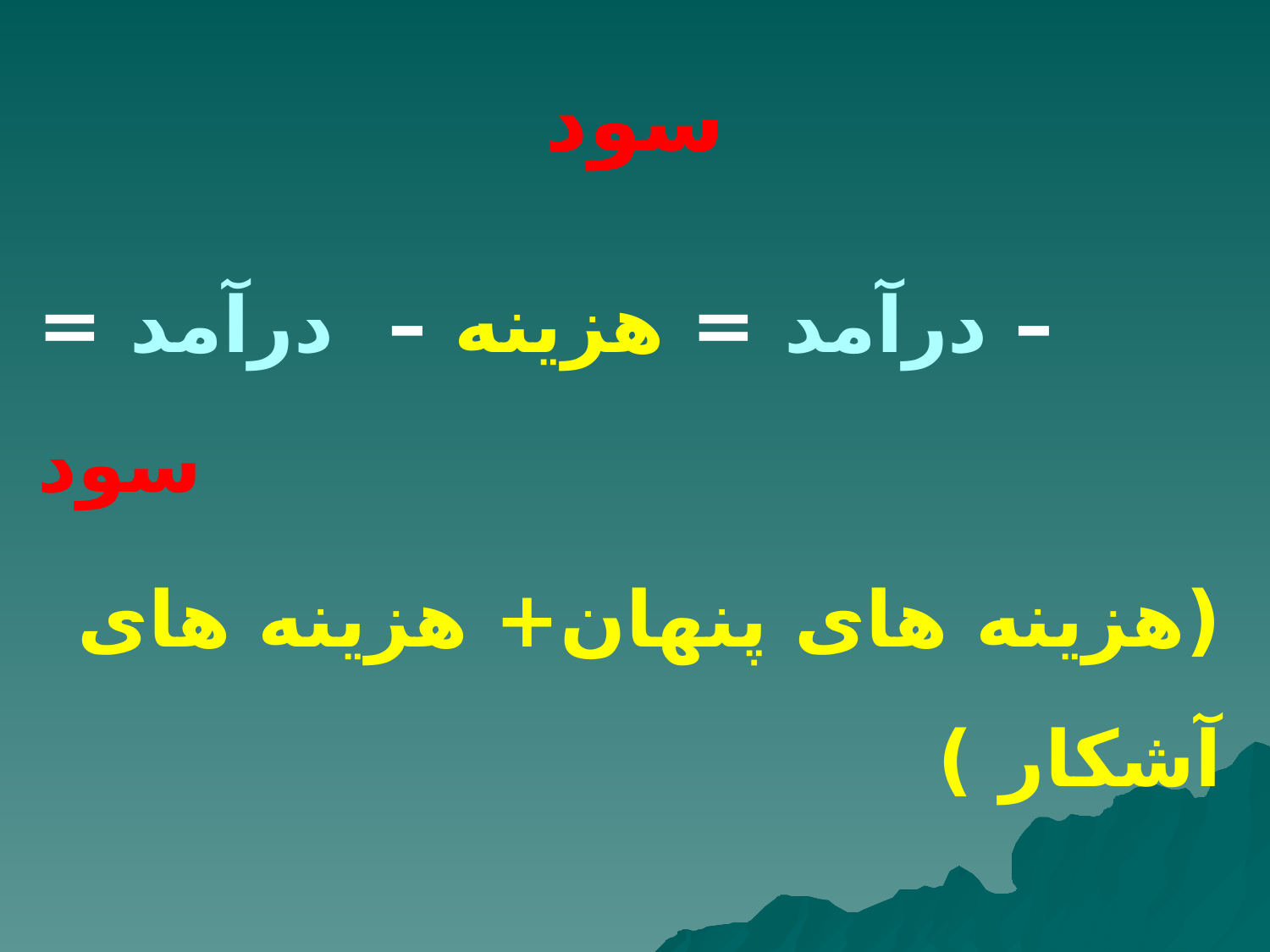

# سود
– درآمد = هزینه –  درآمد = سود
(هزینه های پنهان+ هزینه های آشکار )